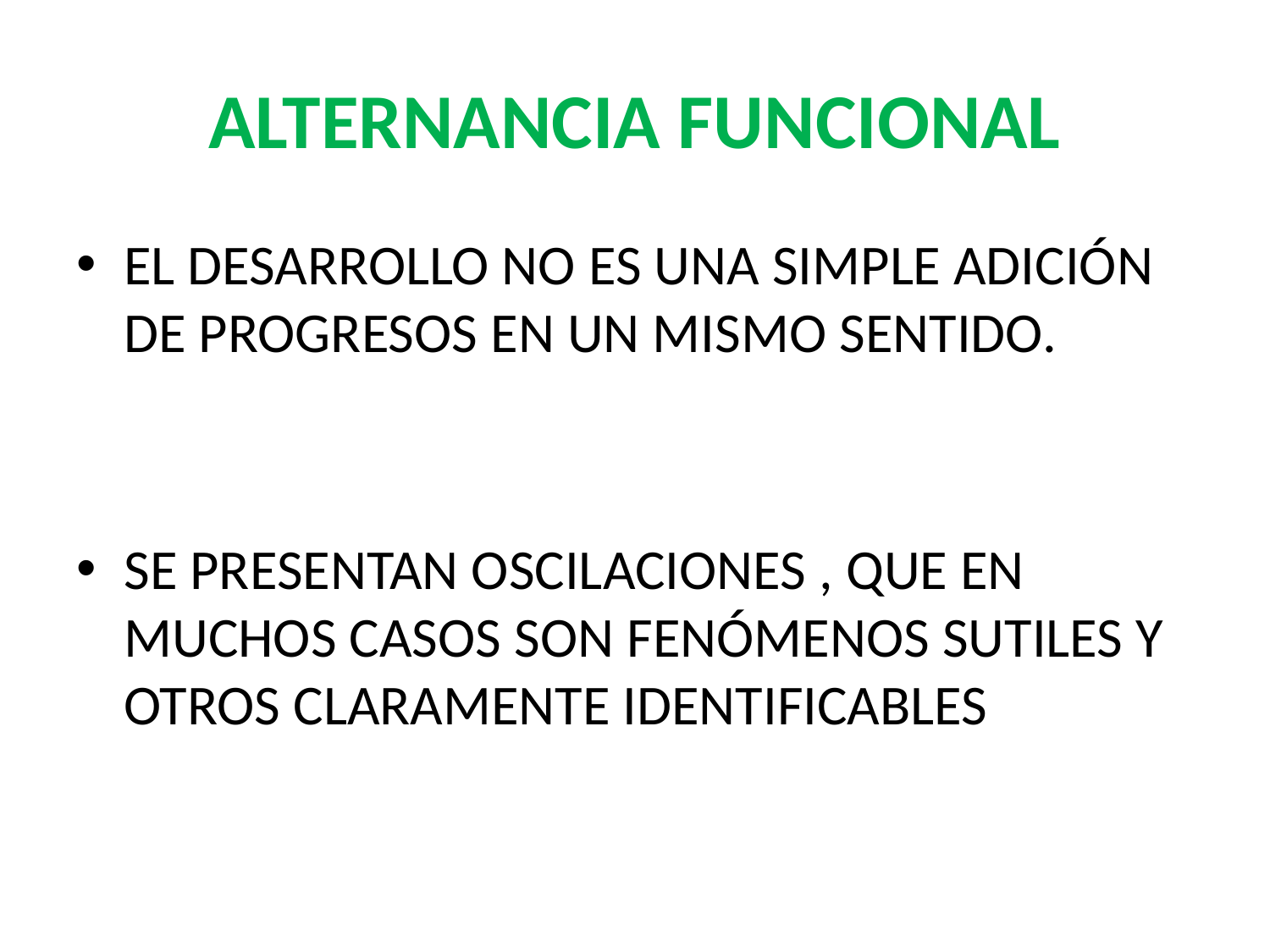

# ALTERNANCIA FUNCIONAL
EL DESARROLLO NO ES UNA SIMPLE ADICIÓN DE PROGRESOS EN UN MISMO SENTIDO.

SE PRESENTAN OSCILACIONES , QUE EN MUCHOS CASOS SON FENÓMENOS SUTILES Y OTROS CLARAMENTE IDENTIFICABLES